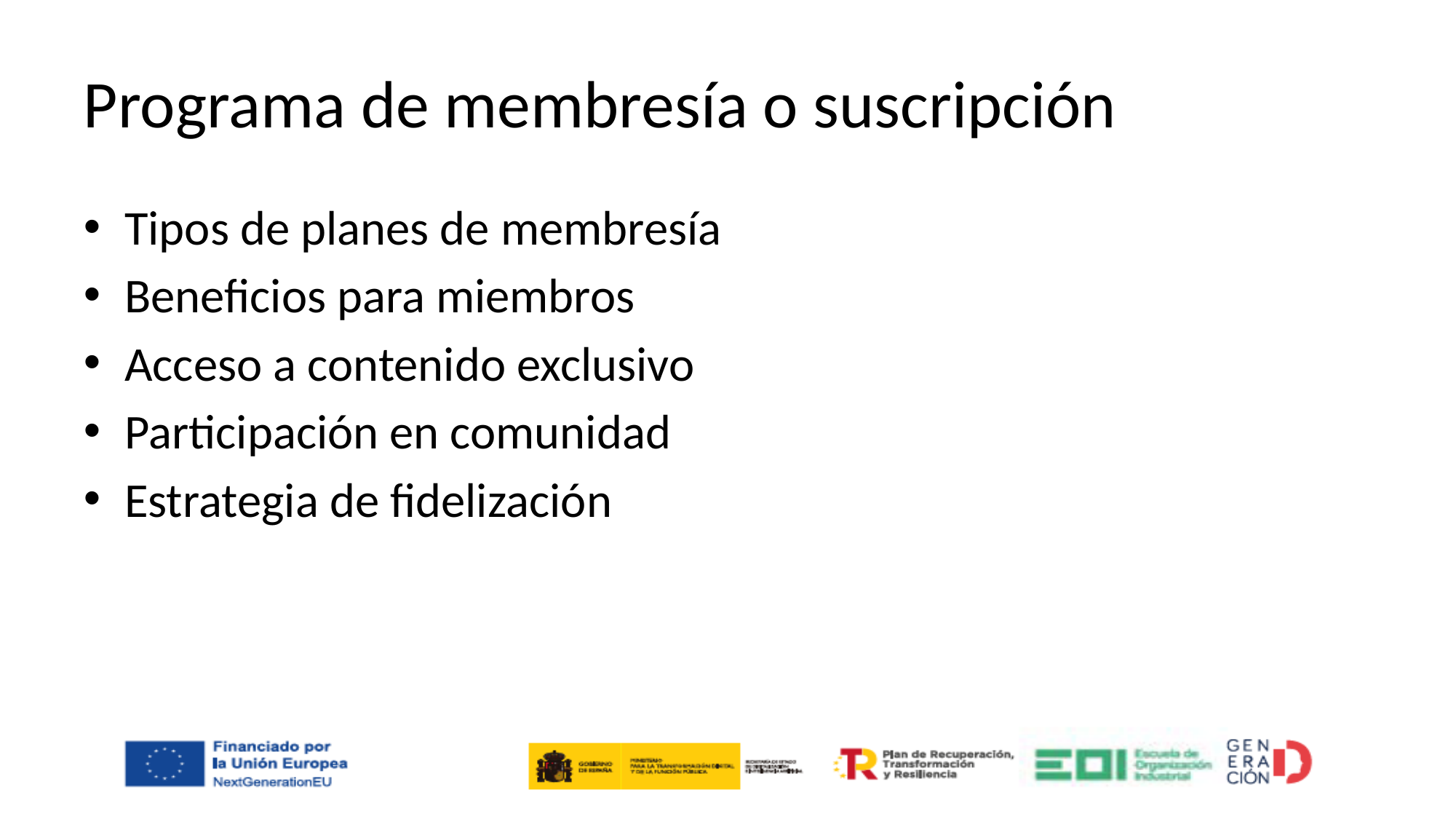

# Programa de membresía o suscripción
Tipos de planes de membresía
Beneficios para miembros
Acceso a contenido exclusivo
Participación en comunidad
Estrategia de fidelización